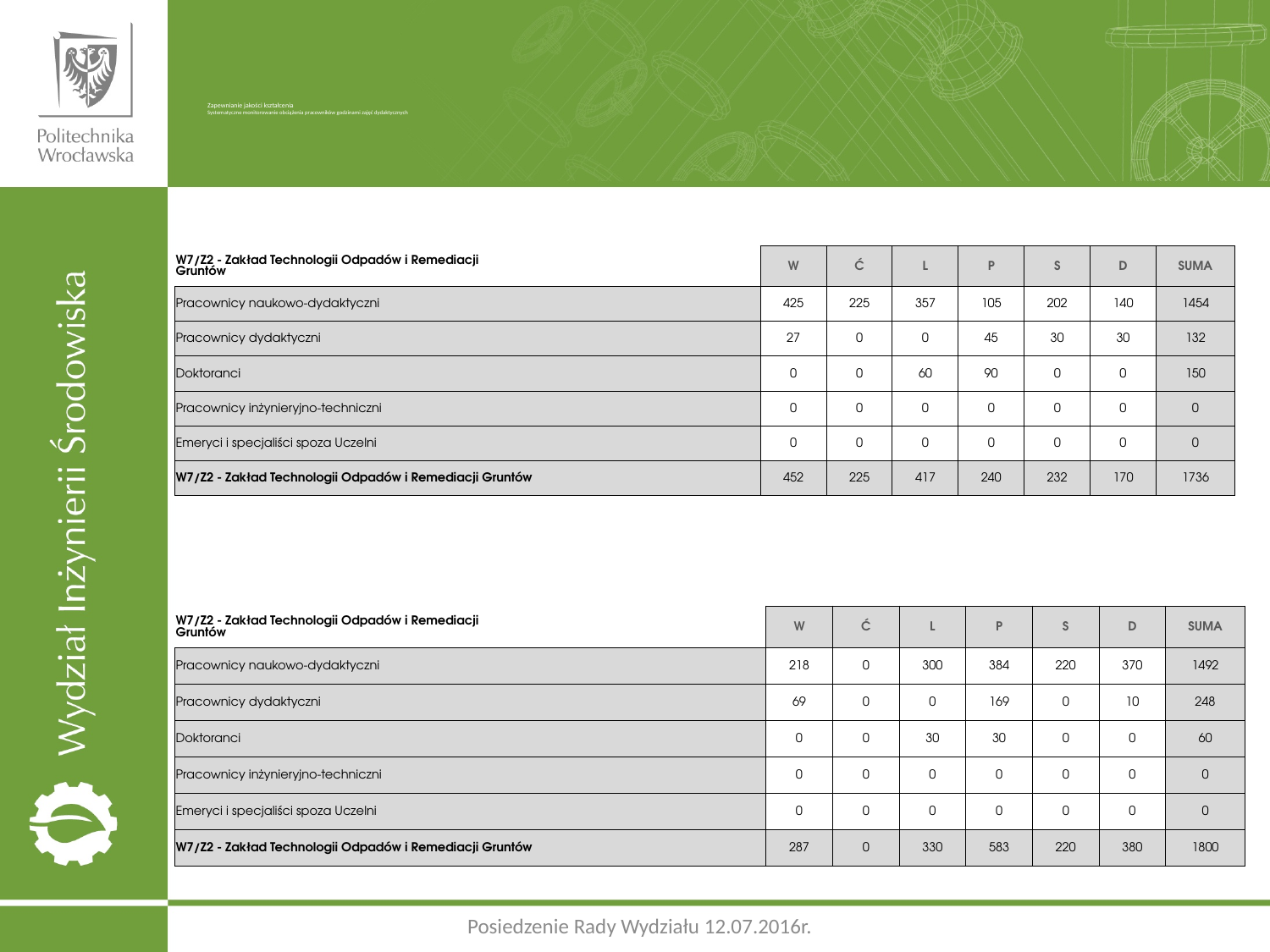

# Zapewnianie jakości kształcenia Systematyczne monitorowanie obciążenia pracowników godzinami zajęć dydaktycznych

| W7/Z2 - Zakład Technologii Odpadów i Remediacji Gruntów |  |  | W | Ć | L | P | S | D | SUMA |
| --- | --- | --- | --- | --- | --- | --- | --- | --- | --- |
| Pracownicy naukowo-dydaktyczni |  |  | 425 | 225 | 357 | 105 | 202 | 140 | 1454 |
| Pracownicy dydaktyczni |  |  | 27 | 0 | 0 | 45 | 30 | 30 | 132 |
| Doktoranci |  |  | 0 | 0 | 60 | 90 | 0 | 0 | 150 |
| Pracownicy inżynieryjno-techniczni |  |  | 0 | 0 | 0 | 0 | 0 | 0 | 0 |
| Emeryci i specjaliści spoza Uczelni |  |  | 0 | 0 | 0 | 0 | 0 | 0 | 0 |
| W7/Z2 - Zakład Technologii Odpadów i Remediacji Gruntów |  |  | 452 | 225 | 417 | 240 | 232 | 170 | 1736 |
| W7/Z2 - Zakład Technologii Odpadów i Remediacji Gruntów |  |  | W | Ć | L | P | S | D | SUMA |
| --- | --- | --- | --- | --- | --- | --- | --- | --- | --- |
| Pracownicy naukowo-dydaktyczni |  |  | 218 | 0 | 300 | 384 | 220 | 370 | 1492 |
| Pracownicy dydaktyczni |  |  | 69 | 0 | 0 | 169 | 0 | 10 | 248 |
| Doktoranci |  |  | 0 | 0 | 30 | 30 | 0 | 0 | 60 |
| Pracownicy inżynieryjno-techniczni |  |  | 0 | 0 | 0 | 0 | 0 | 0 | 0 |
| Emeryci i specjaliści spoza Uczelni |  |  | 0 | 0 | 0 | 0 | 0 | 0 | 0 |
| W7/Z2 - Zakład Technologii Odpadów i Remediacji Gruntów |  |  | 287 | 0 | 330 | 583 | 220 | 380 | 1800 |

Posiedzenie Rady Wydziału 12.07.2016r.